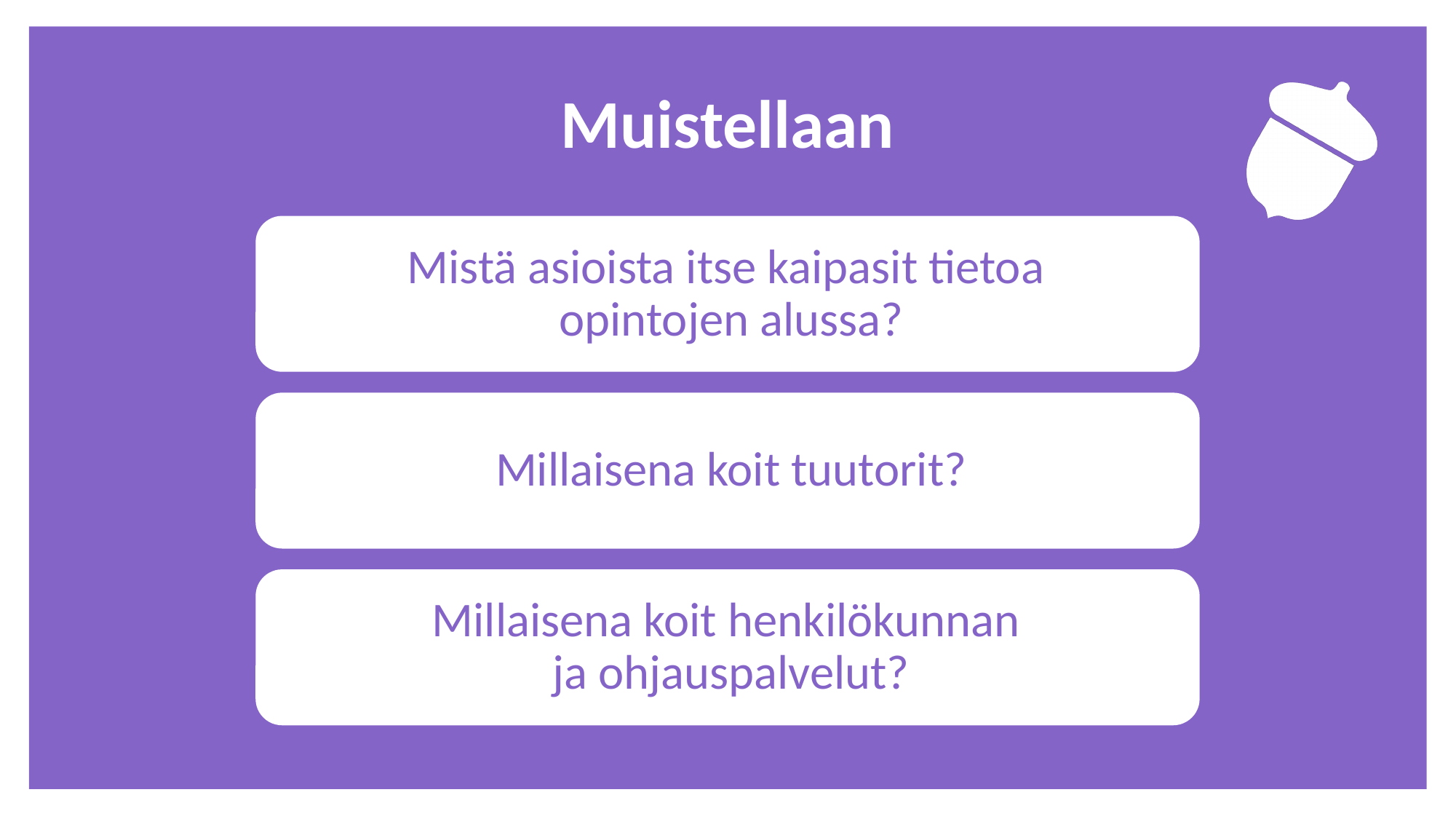

Tehtävä
# Muistellaan
Mistä asioista itse kaipasit tietoa
opintojen alussa?​
Millaisena koit tuutorit?​
Millaisena koit henkilökunnan
ja ohjauspalvelut?​